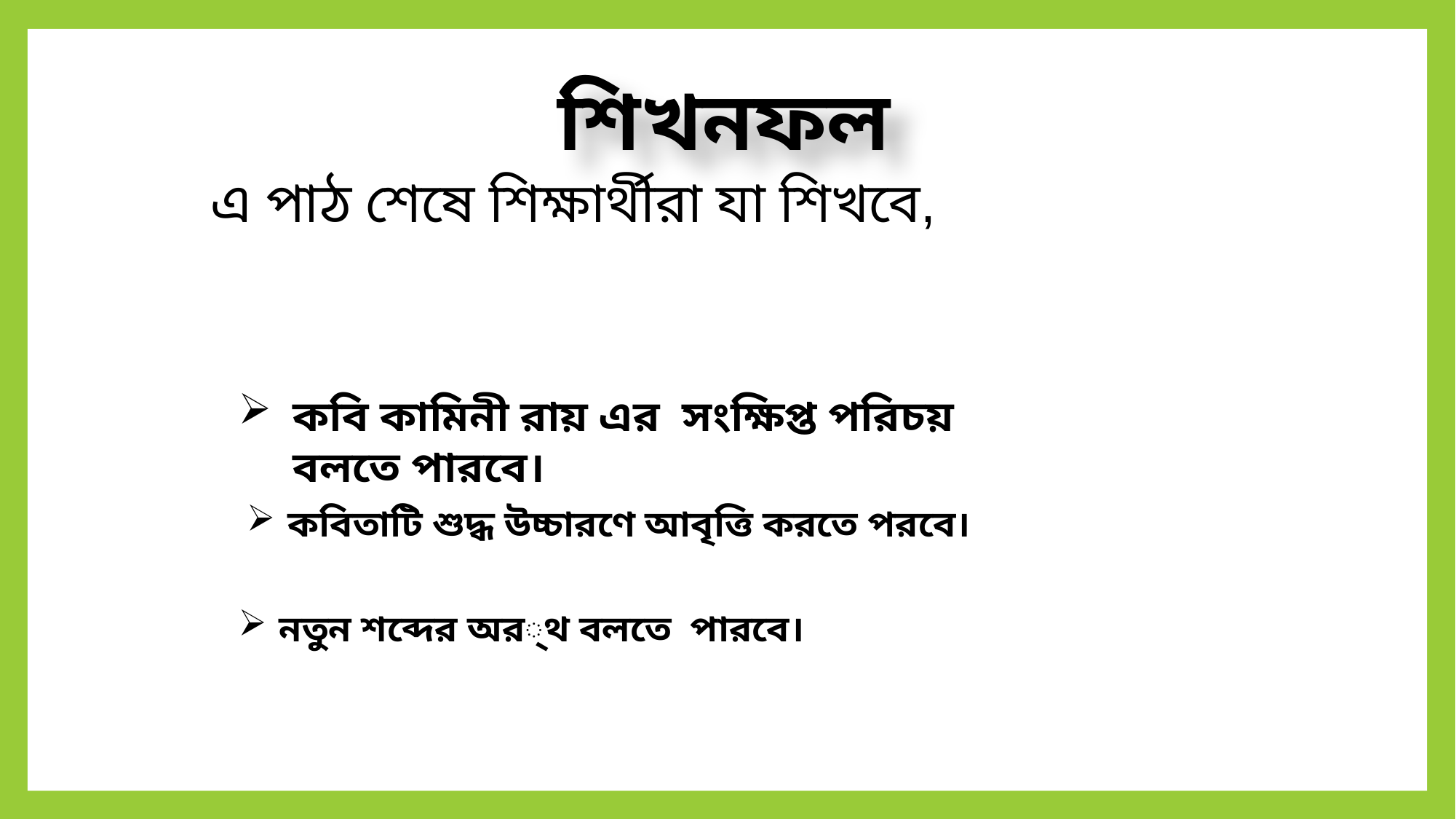

শিখনফল
এ পাঠ শেষে শিক্ষার্থীরা যা শিখবে,
কবি কামিনী রায় এর  সংক্ষিপ্ত পরিচয় বলতে পারবে।
কবিতাটি শুদ্ধ উচ্চারণে আবৃত্তি করতে পরবে।
নতুন শব্দের অর্থ বলতে  পারবে।